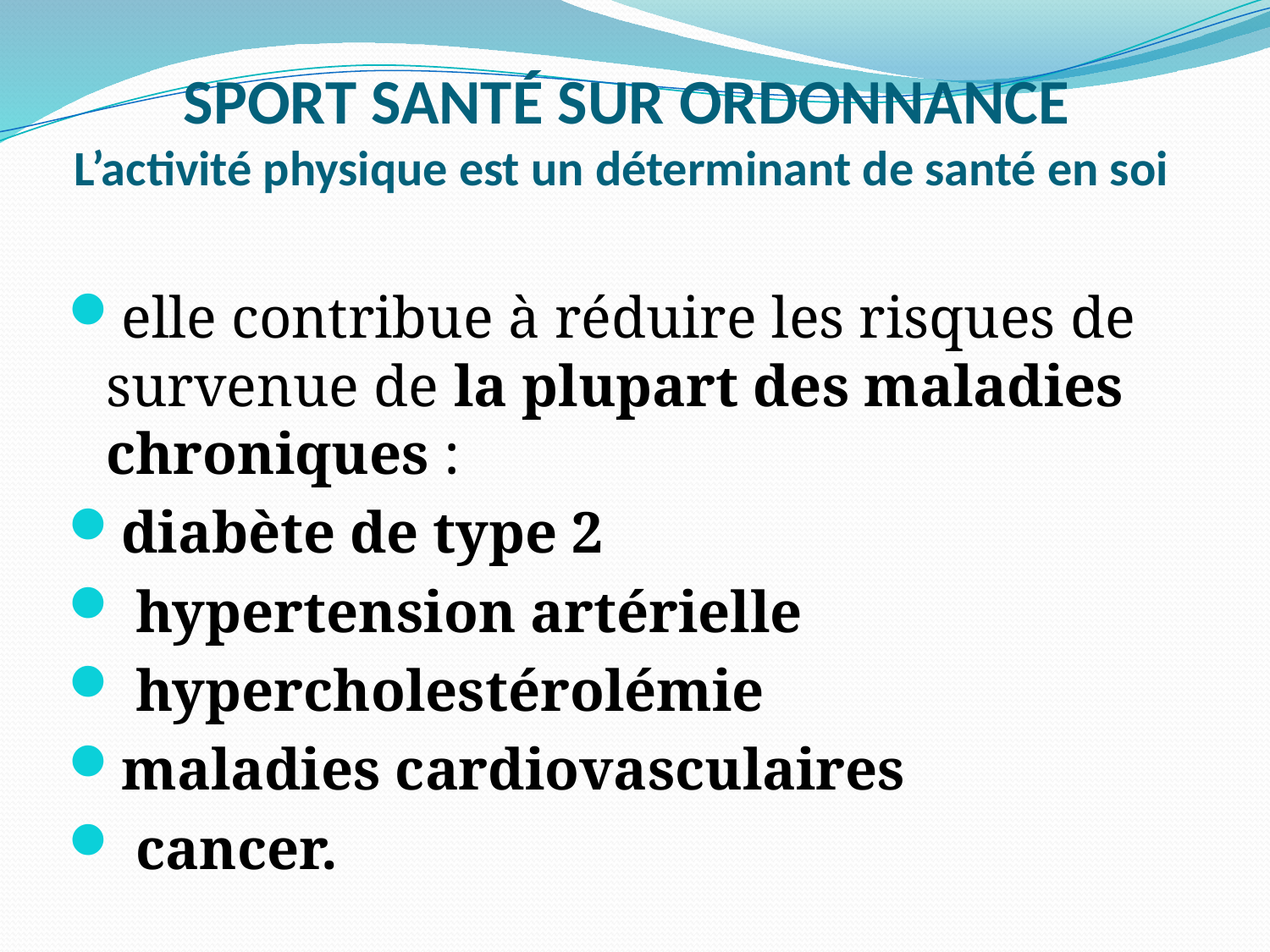

# SPORT SANTÉ SUR ORDONNANCE L’activité physique est un déterminant de santé en soi

elle contribue à réduire les risques de survenue de la plupart des maladies chroniques :
diabète de type 2
 hypertension artérielle
 hypercholestérolémie
maladies cardiovasculaires
 cancer.